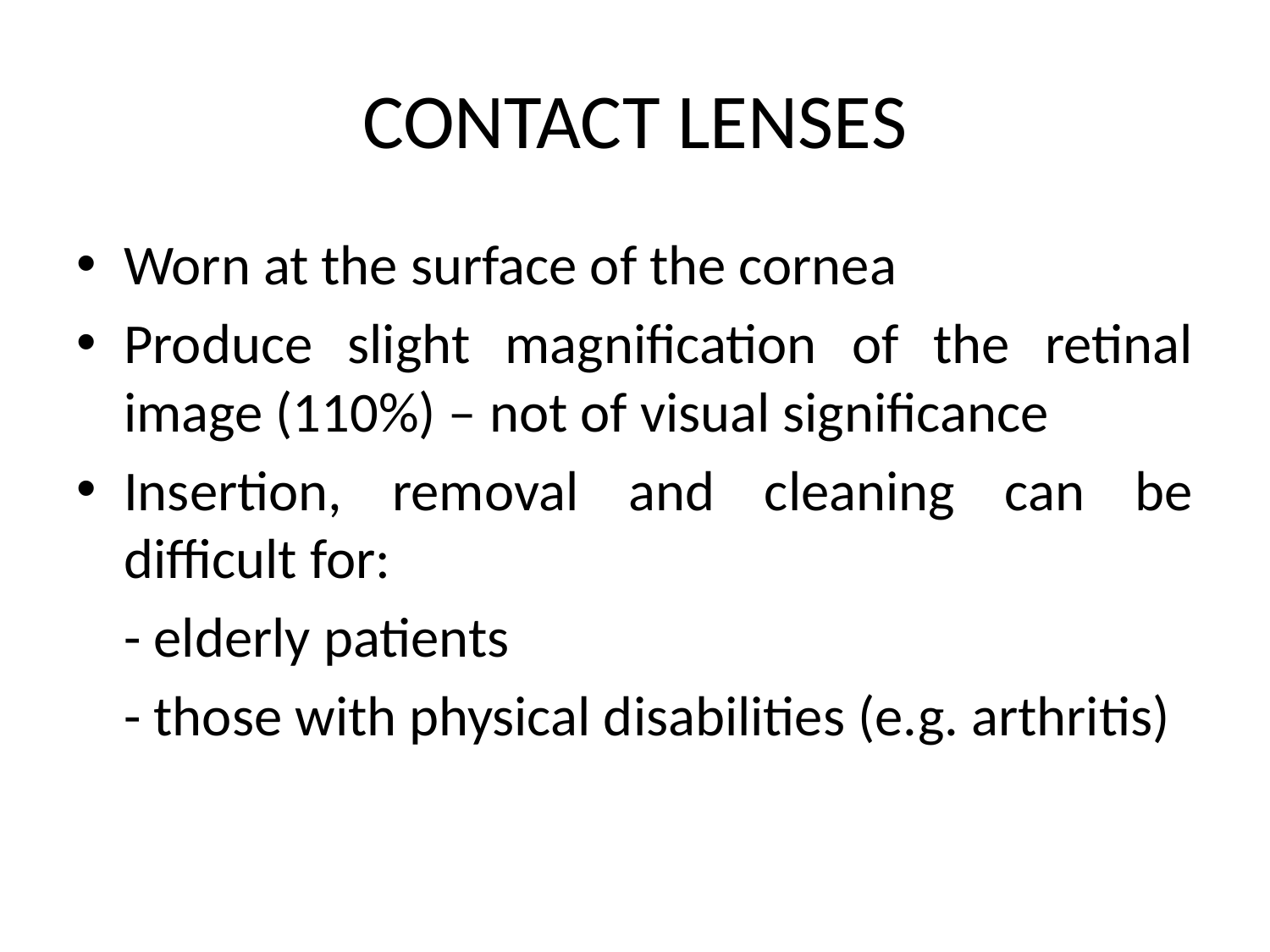

# CONTACT LENSES
Worn at the surface of the cornea
Produce slight magnification of the retinal image (110%) – not of visual significance
Insertion, removal and cleaning can be difficult for:
	- elderly patients
	- those with physical disabilities (e.g. arthritis)